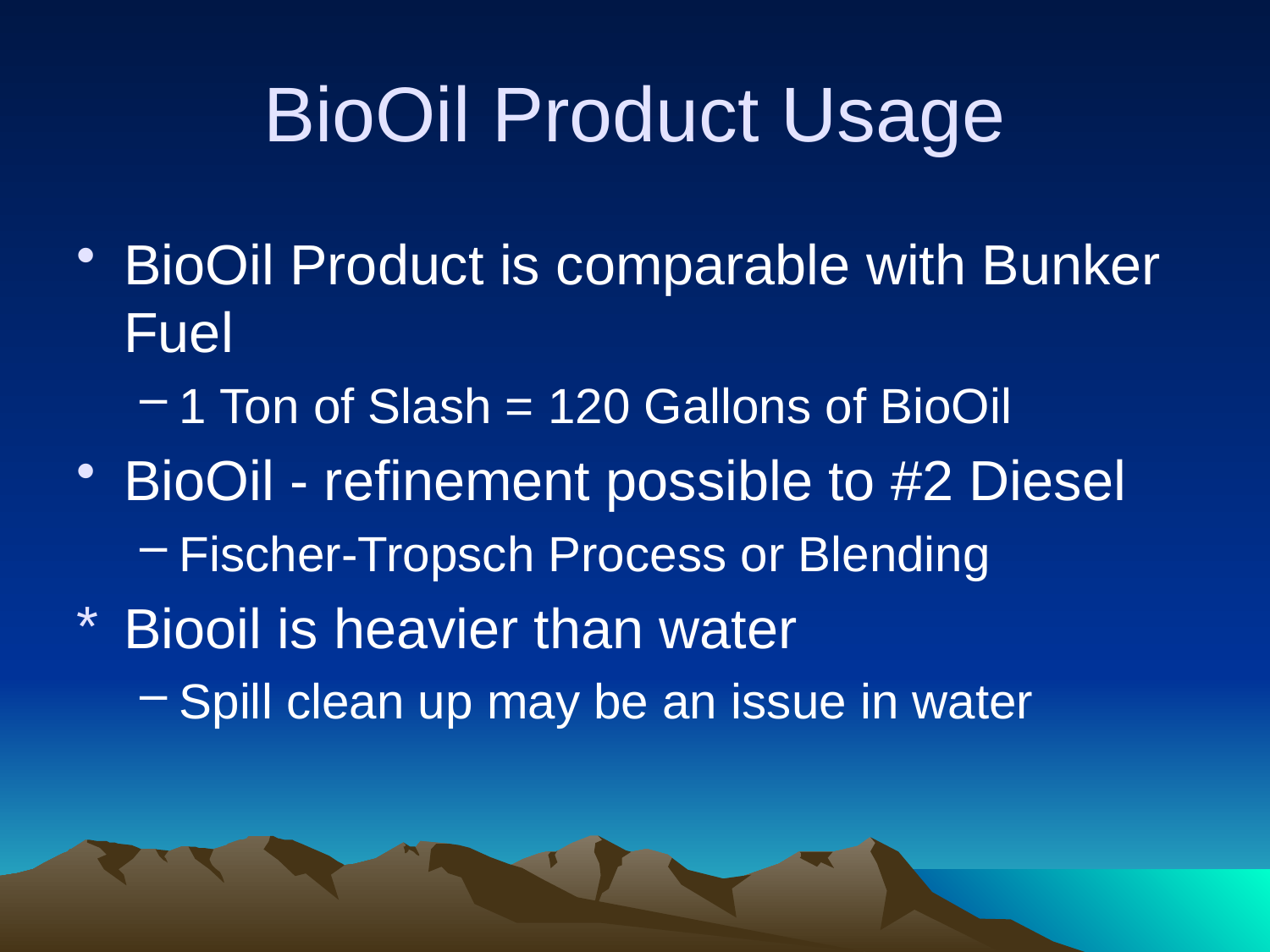

# BioOil Product Usage
BioOil Product is comparable with Bunker Fuel
1 Ton of Slash = 120 Gallons of BioOil
BioOil - refinement possible to #2 Diesel
Fischer-Tropsch Process or Blending
Biooil is heavier than water
Spill clean up may be an issue in water